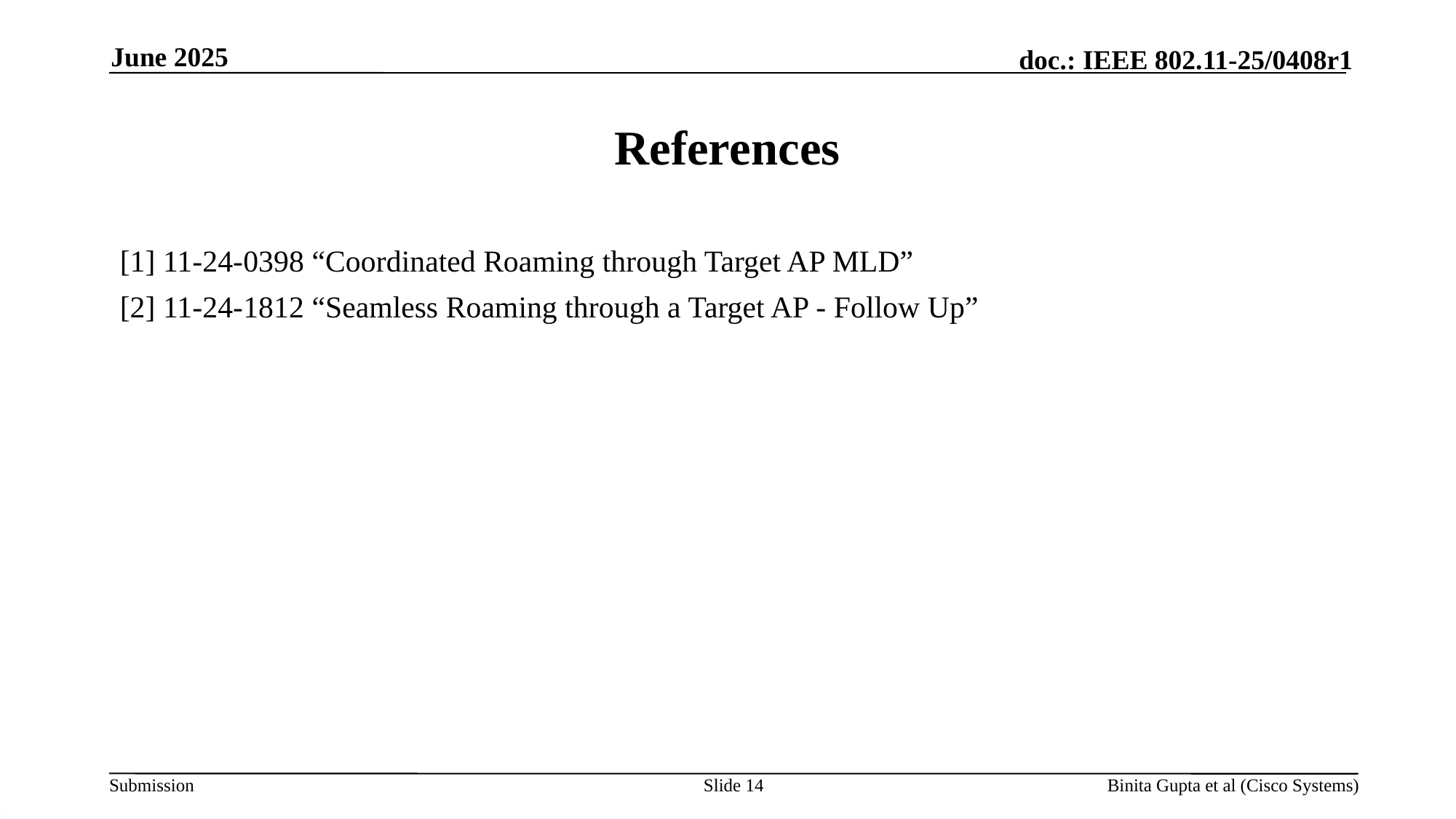

June 2025
# References
[1] 11-24-0398 “Coordinated Roaming through Target AP MLD”
[2] 11-24-1812 “Seamless Roaming through a Target AP - Follow Up”
Slide 14
Binita Gupta et al (Cisco Systems)